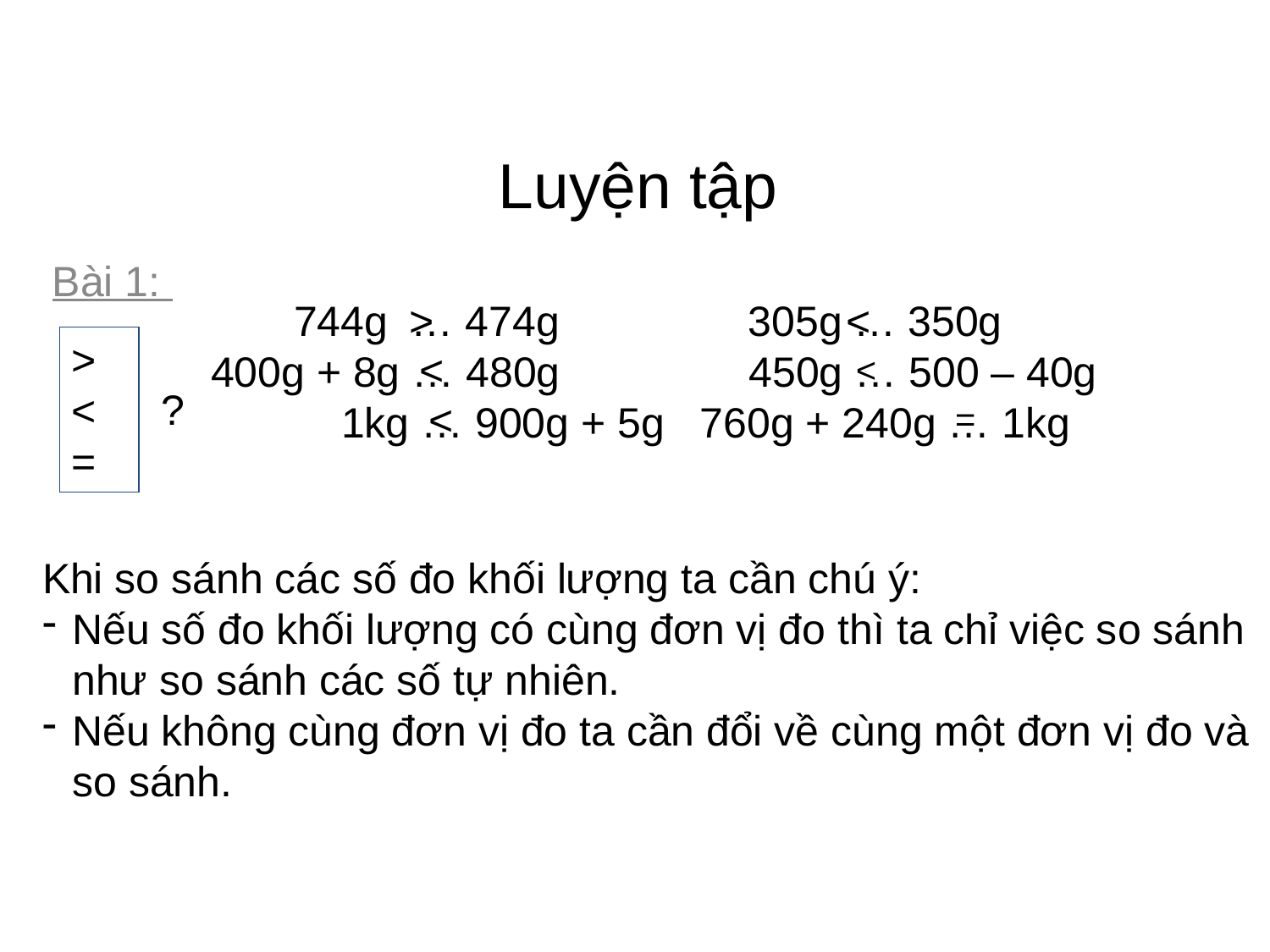

Luyện tập
Bài 1:

       744g  … 474g                305g … 350g
400g + 8g … 480g                450g … 500 – 40g
           1kg … 900g + 5g   760g + 240g … 1kg

>
<
>
<
=
<
<
?
<
=
Khi so sánh các số đo khối lượng ta cần chú ý:
Nếu số đo khối lượng có cùng đơn vị đo thì ta chỉ việc so sánh như so sánh các số tự nhiên.
Nếu không cùng đơn vị đo ta cần đổi về cùng một đơn vị đo và so sánh.